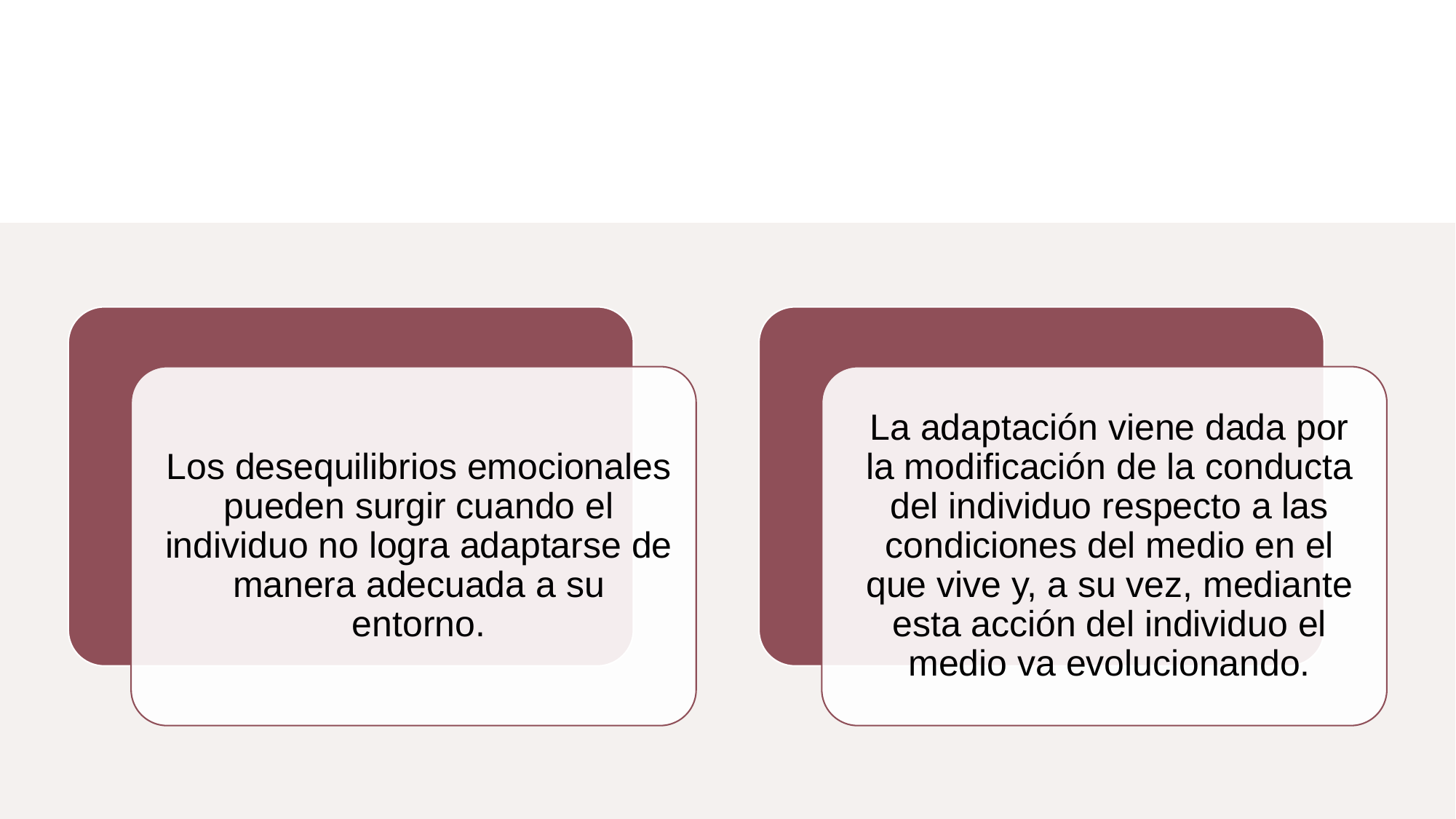

#

Los desequilibrios emocionales pueden surgir cuando el individuo no logra adaptarse de manera adecuada a su entorno.
La adaptación viene dada por la modificación de la conducta del individuo respecto a las condiciones del medio en el que vive y, a su vez, mediante esta acción del individuo el medio va evolucionando.